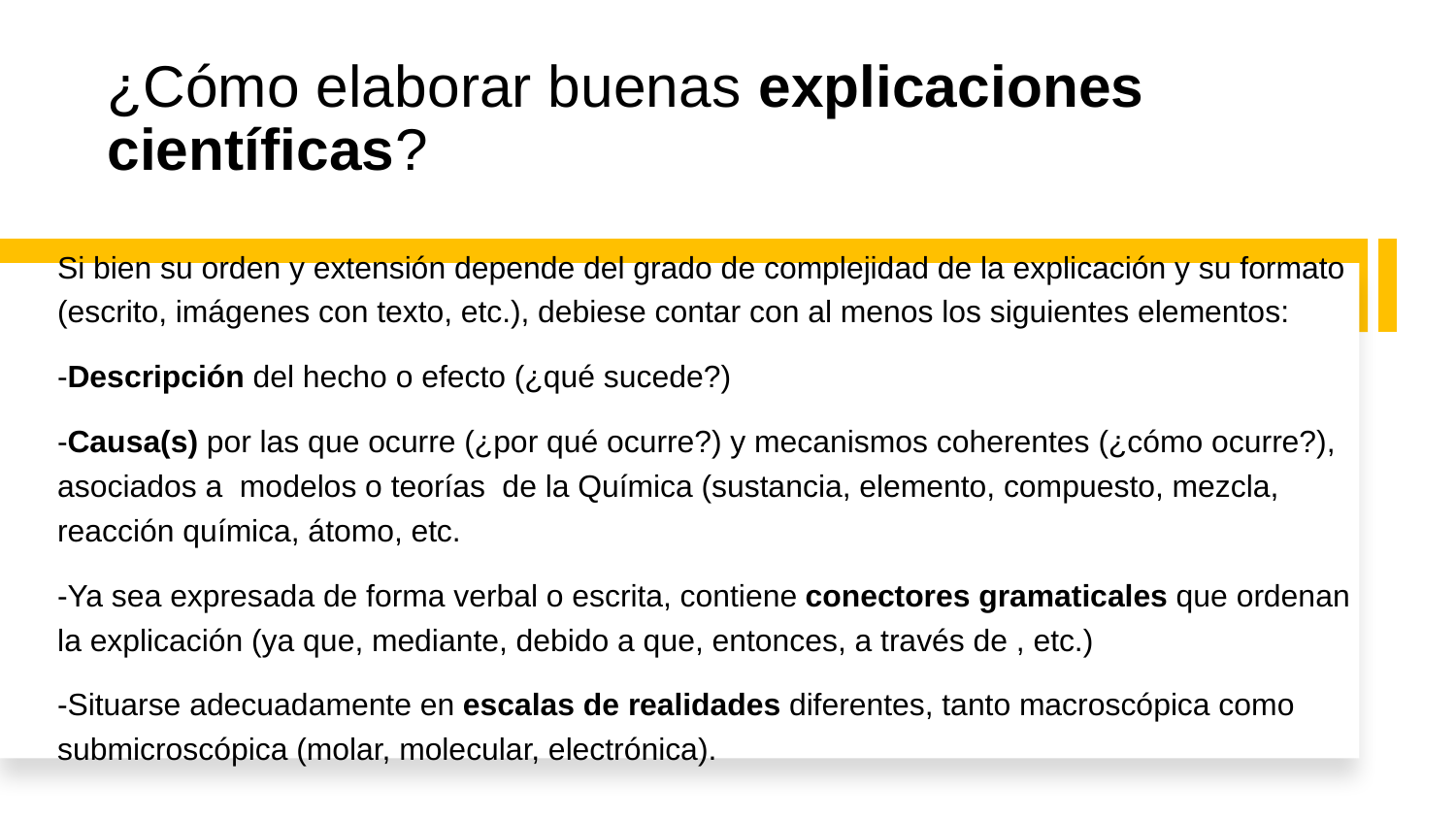

# ¿Cómo elaborar buenas explicaciones científicas?
Si bien su orden y extensión depende del grado de complejidad de la explicación y su formato (escrito, imágenes con texto, etc.), debiese contar con al menos los siguientes elementos:
-Descripción del hecho o efecto (¿qué sucede?)
-Causa(s) por las que ocurre (¿por qué ocurre?) y mecanismos coherentes (¿cómo ocurre?), asociados a  modelos o teorías  de la Química (sustancia, elemento, compuesto, mezcla, reacción química, átomo, etc.
-Ya sea expresada de forma verbal o escrita, contiene conectores gramaticales que ordenan la explicación (ya que, mediante, debido a que, entonces, a través de , etc.)
-Situarse adecuadamente en escalas de realidades diferentes, tanto macroscópica como submicroscópica (molar, molecular, electrónica).